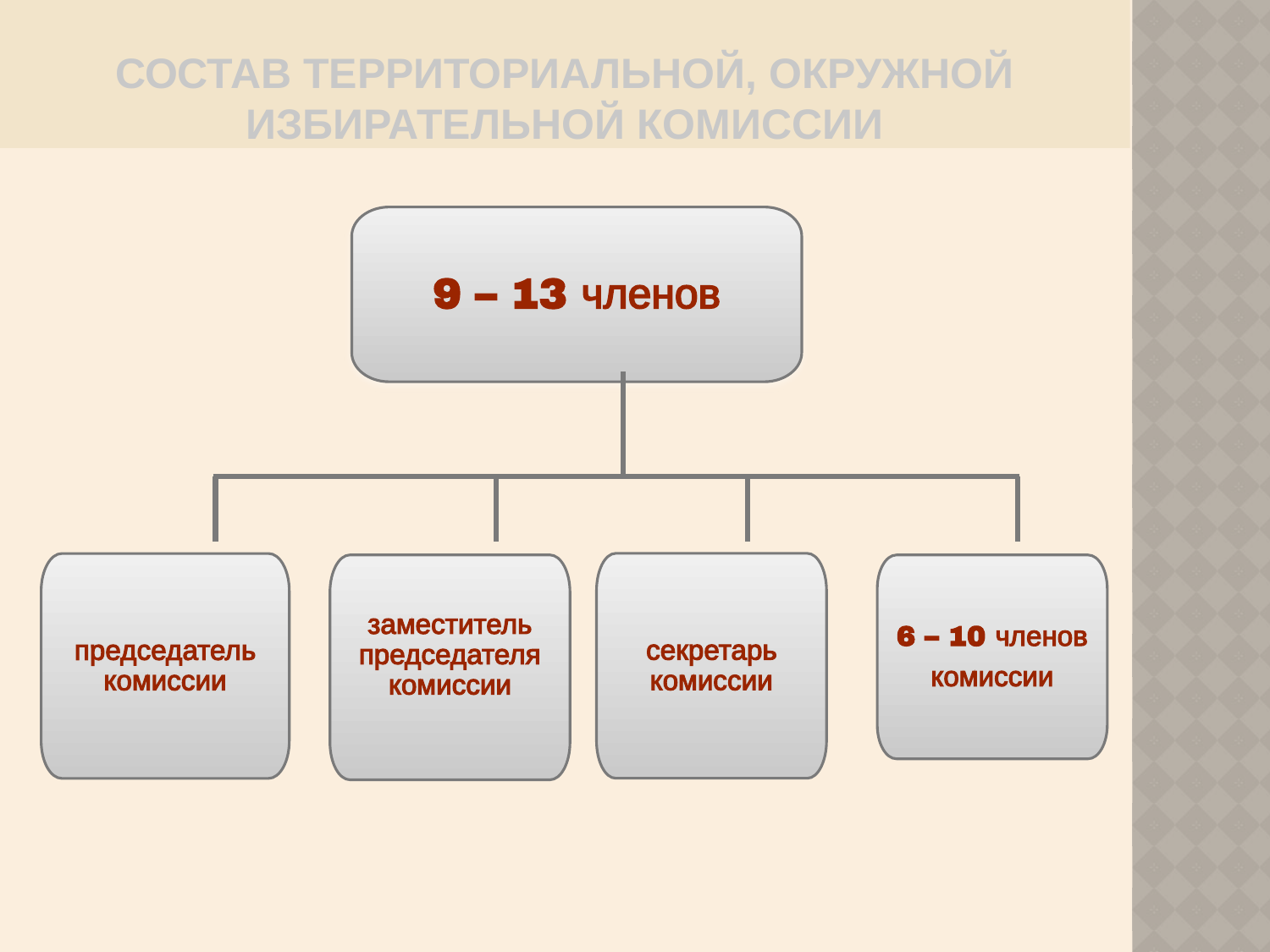

# СОСТАВ ТЕРРИТОРИАЛЬНОЙ, ОКРУЖНОЙ ИЗБИРАТЕЛЬНОЙ КОМИССИИ
9 – 13 членов
секретарь комиссии
председатель комиссии
заместитель председателя комиссии
6 – 10 членов
комиссии